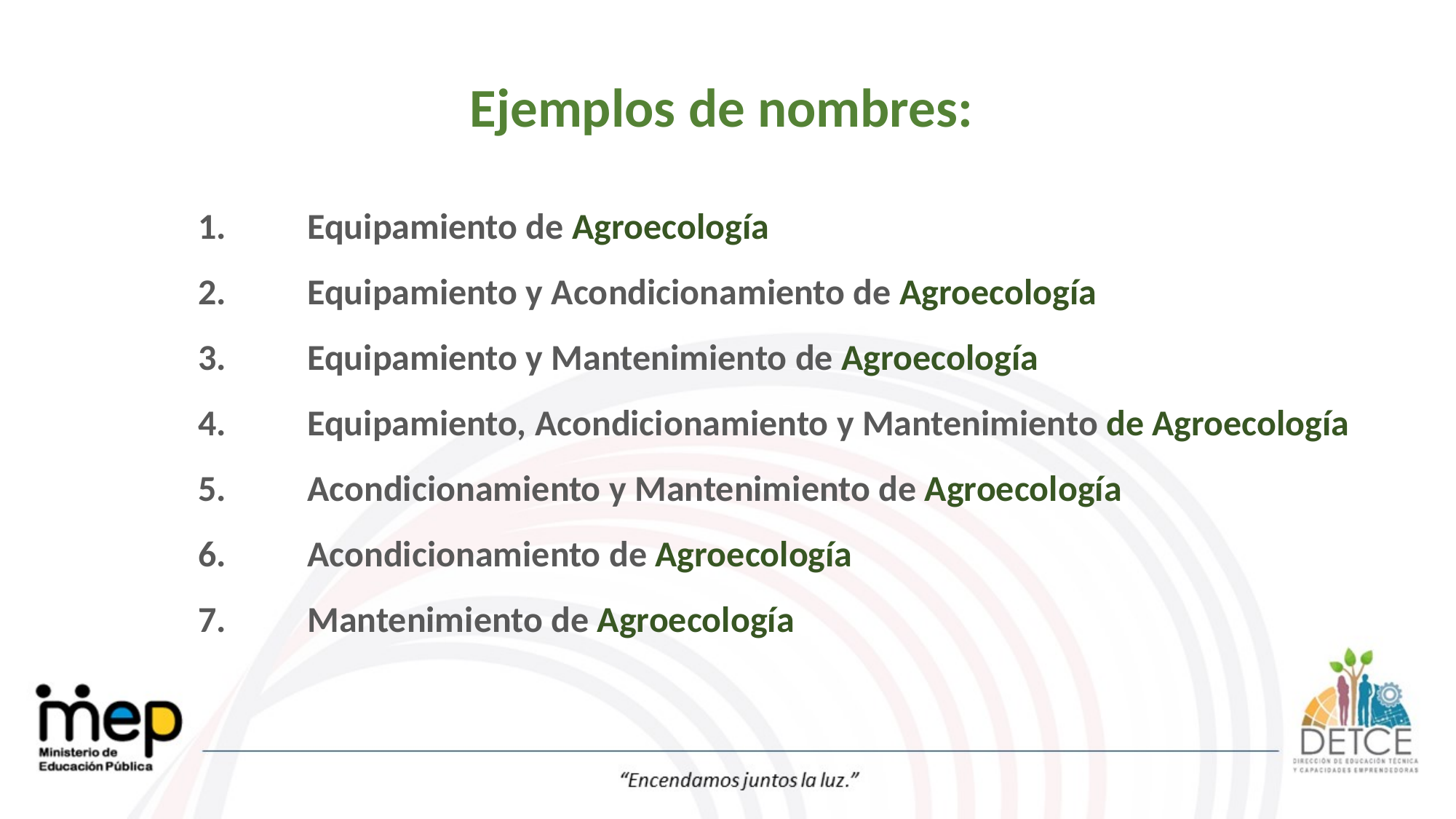

Ejemplos de nombres:
1.	Equipamiento de Agroecología
2.	Equipamiento y Acondicionamiento de Agroecología
3.	Equipamiento y Mantenimiento de Agroecología
4.	Equipamiento, Acondicionamiento y Mantenimiento de Agroecología
5.	Acondicionamiento y Mantenimiento de Agroecología
6.	Acondicionamiento de Agroecología
7.	Mantenimiento de Agroecología